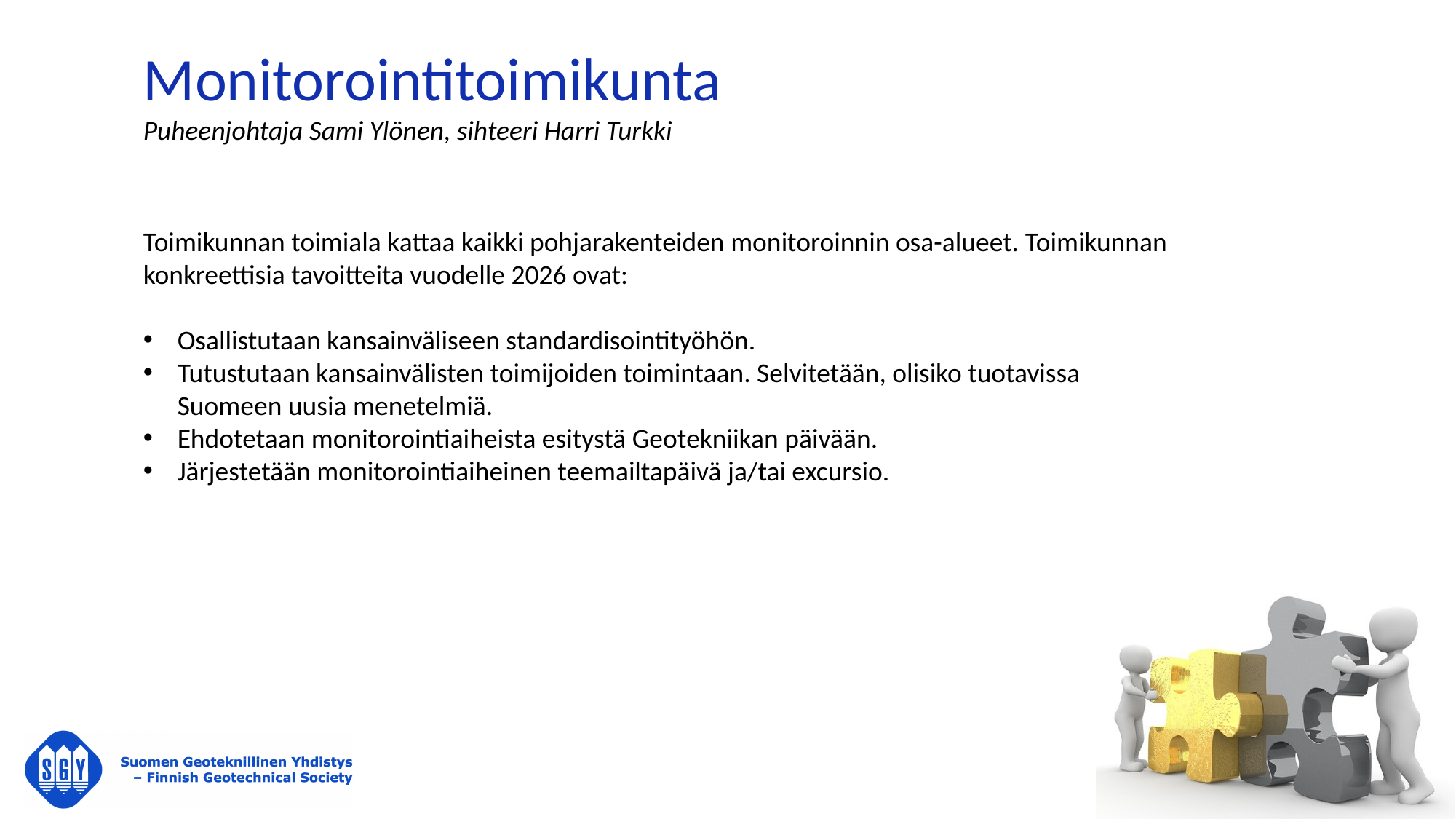

Monitorointitoimikunta
Puheenjohtaja Sami Ylönen, sihteeri Harri Turkki

Toimikunnan toimiala kattaa kaikki pohjarakenteiden monitoroinnin osa-alueet. Toimikunnan konkreettisia tavoitteita vuodelle 2026 ovat:

Osallistutaan kansainväliseen standardisointityöhön.
Tutustutaan kansainvälisten toimijoiden toimintaan. Selvitetään, olisiko tuotavissa Suomeen uusia menetelmiä.
Ehdotetaan monitorointiaiheista esitystä Geotekniikan päivään.
Järjestetään monitorointiaiheinen teemailtapäivä ja/tai excursio.